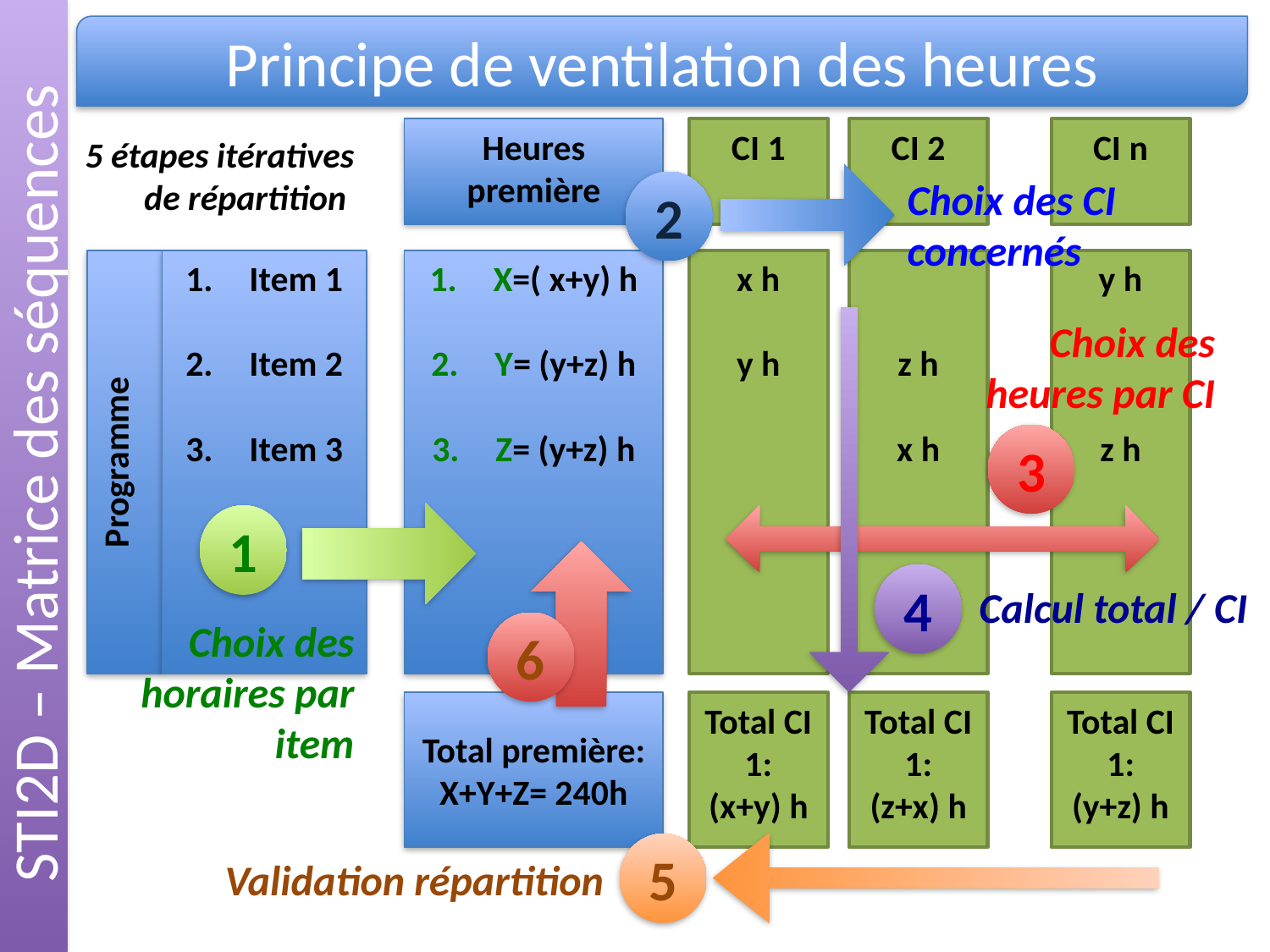

STI2D – Matrice des séquences
Principe de ventilation des heures
Heures première
X=( x+y) h
Y= (y+z) h
Z= (y+z) h
Total première:
X+Y+Z= 240h
CI 1
CI 2
CI n
5 étapes itératives de répartition

Choix des CI concernés
2
Programme
Item 1
Item 2
Item 3
x h
y h

z h

x h

y h

z h

4
Choix des heures par CI
3

1
Choix des horaires par item

6
Calcul total / CI
Total CI 1:
(x+y) h
Total CI 1:
(z+x) h
Total CI 1:
(y+z) h

5
Validation répartition